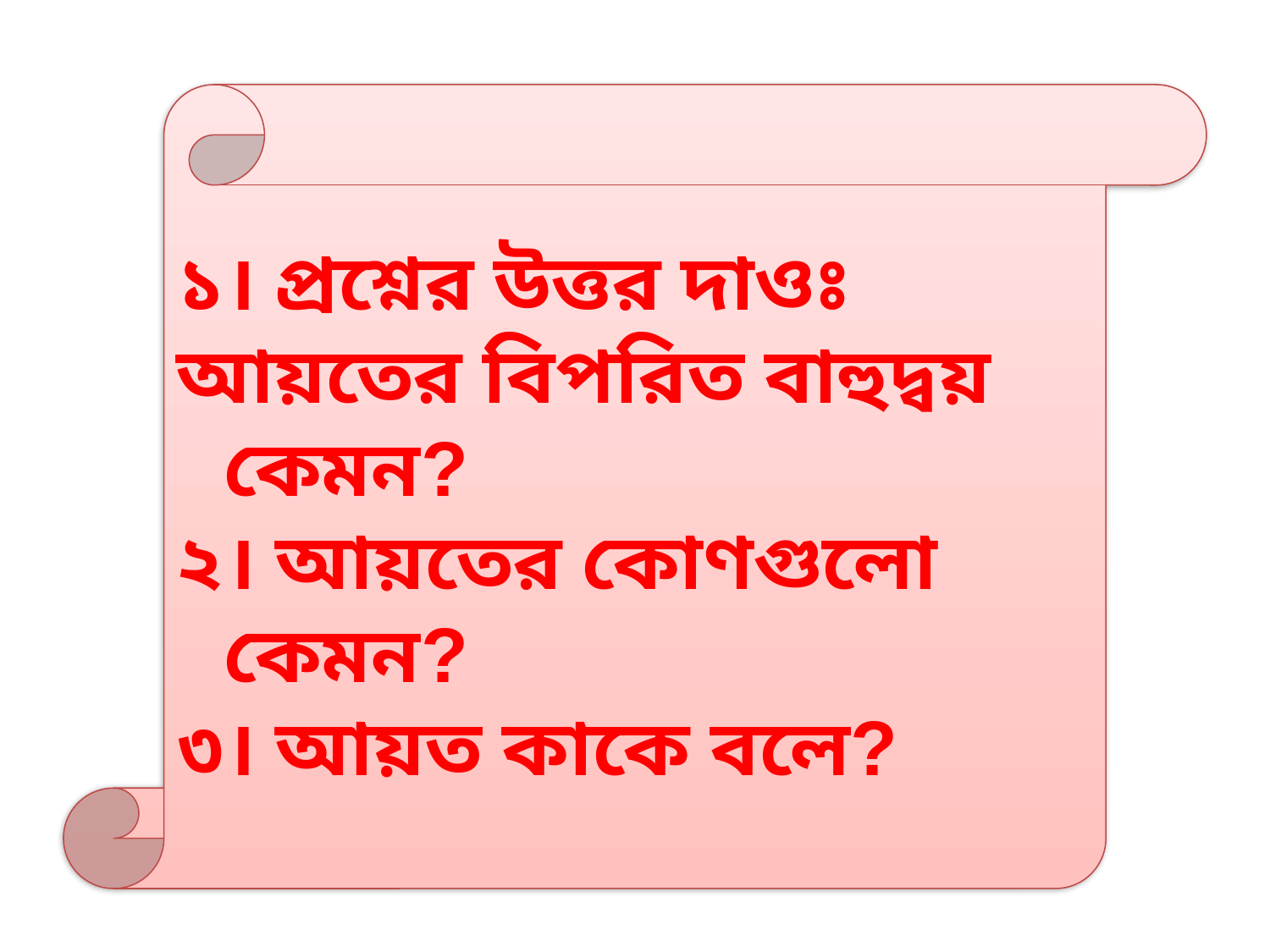

১। প্রশ্নের উত্তর দাওঃ
আয়তের বিপরিত বাহুদ্বয় কেমন?
২। আয়তের কোণগুলো কেমন?
৩। আয়ত কাকে বলে?